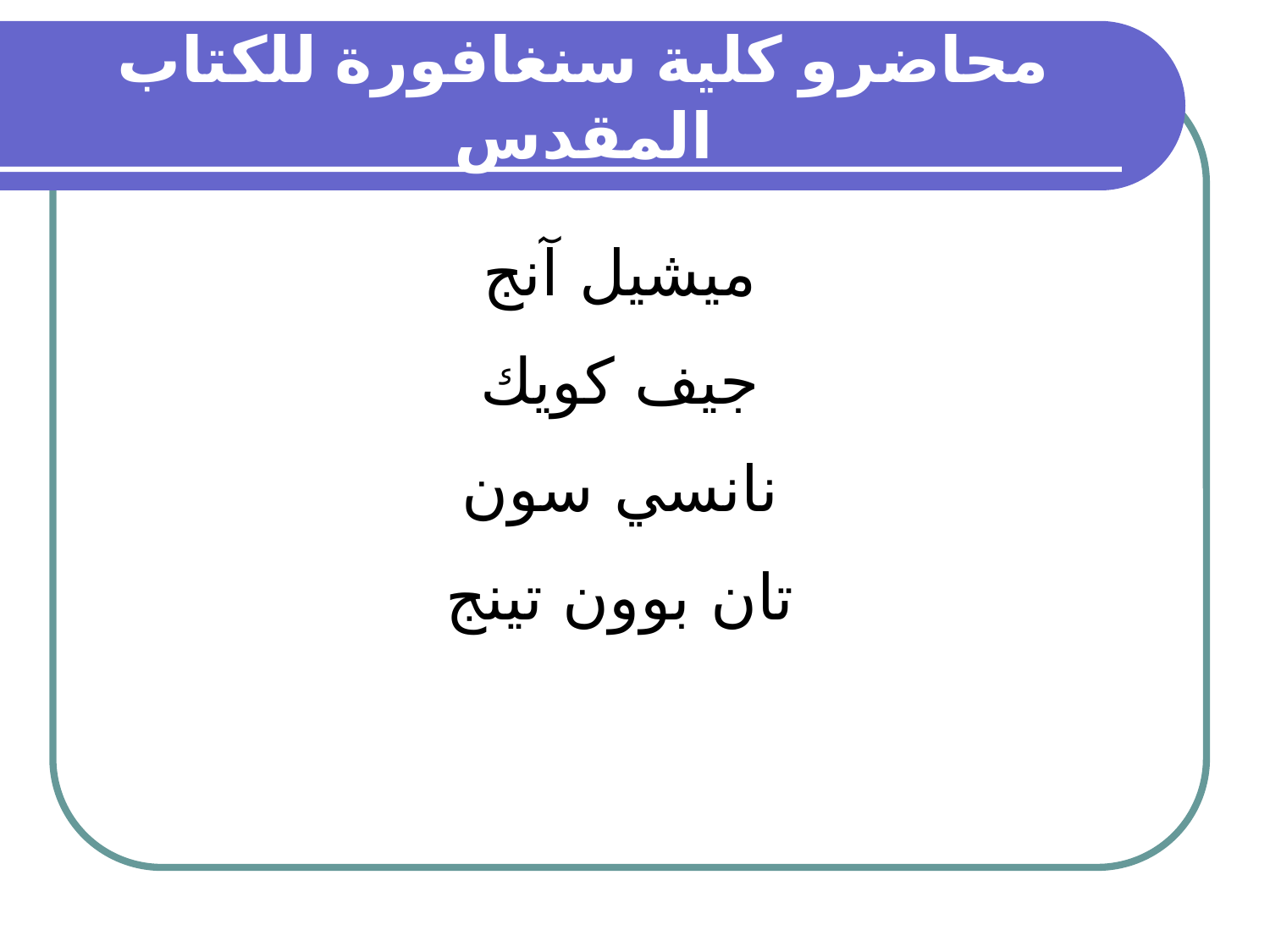

# محاضرو كلية سنغافورة للكتاب المقدس
ميشيل آنج
جيف كويك
نانسي سون
تان بوون تينج